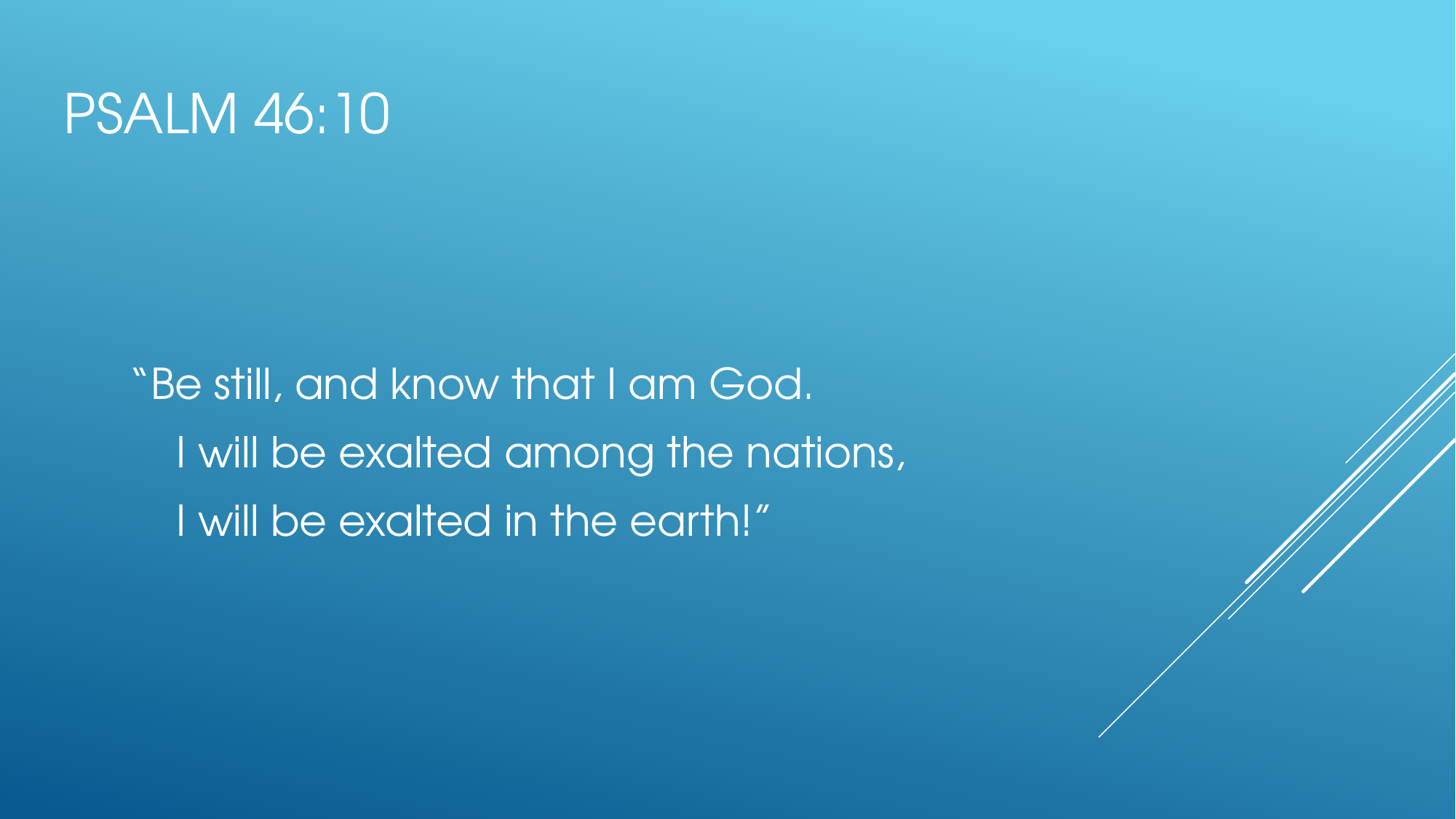

# Psalm 46:10
“Be still, and know that I am God.
    I will be exalted among the nations,
    I will be exalted in the earth!”